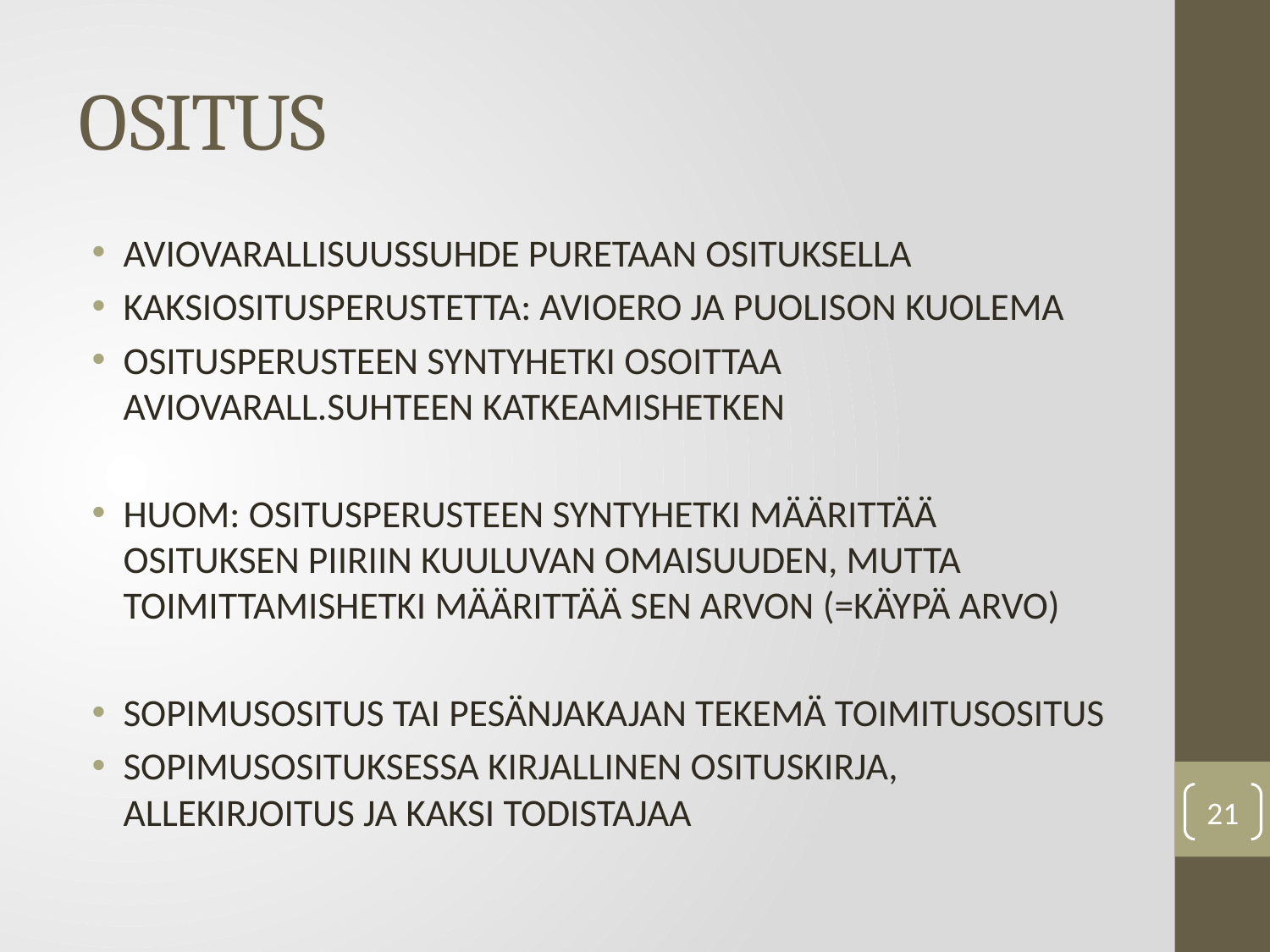

# OSITUS
AVIOVARALLISUUSSUHDE PURETAAN OSITUKSELLA
KAKSIOSITUSPERUSTETTA: AVIOERO JA PUOLISON KUOLEMA
OSITUSPERUSTEEN SYNTYHETKI OSOITTAA AVIOVARALL.SUHTEEN KATKEAMISHETKEN

HUOM: OSITUSPERUSTEEN SYNTYHETKI MÄÄRITTÄÄ OSITUKSEN PIIRIIN KUULUVAN OMAISUUDEN, MUTTA TOIMITTAMISHETKI MÄÄRITTÄÄ SEN ARVON (=KÄYPÄ ARVO)

SOPIMUSOSITUS TAI PESÄNJAKAJAN TEKEMÄ TOIMITUSOSITUS
SOPIMUSOSITUKSESSA KIRJALLINEN OSITUSKIRJA, ALLEKIRJOITUS JA KAKSI TODISTAJAA

21